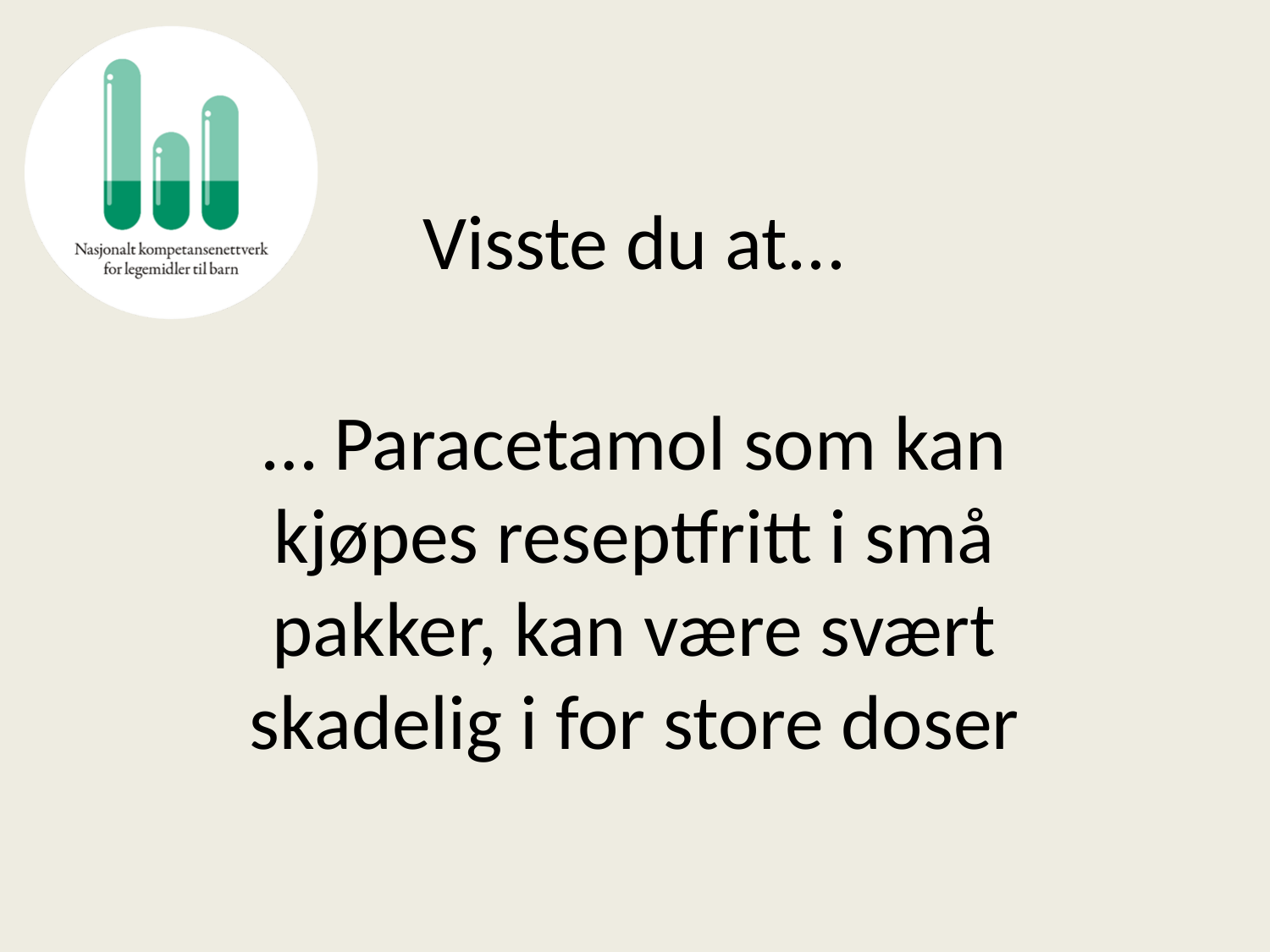

# Visste du at...
… Paracetamol som kan kjøpes reseptfritt i små pakker, kan være svært skadelig i for store doser